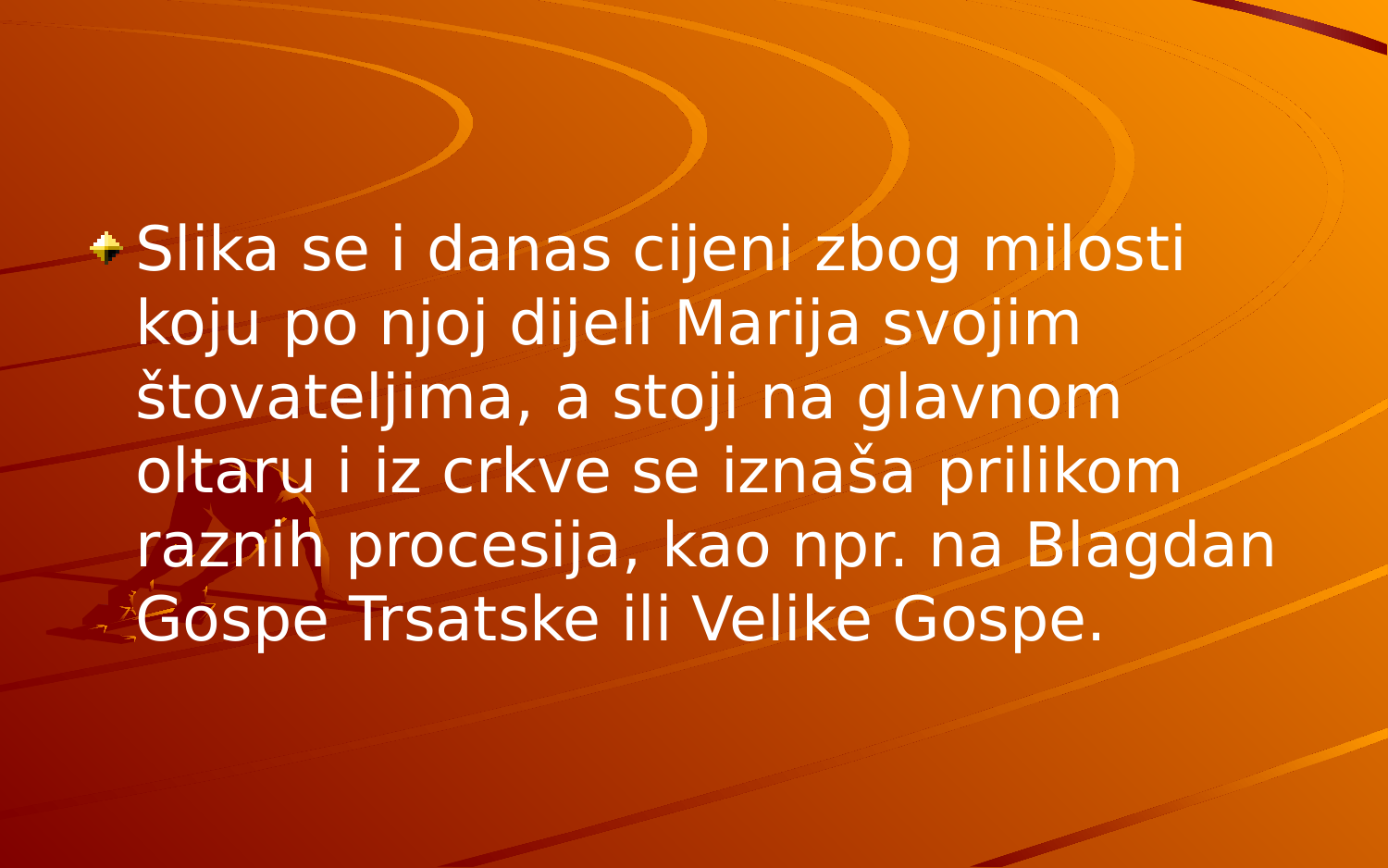

Slika se i danas cijeni zbog milosti koju po njoj dijeli Marija svojim štovateljima, a stoji na glavnom oltaru i iz crkve se iznaša prilikom raznih procesija, kao npr. na Blagdan Gospe Trsatske ili Velike Gospe.